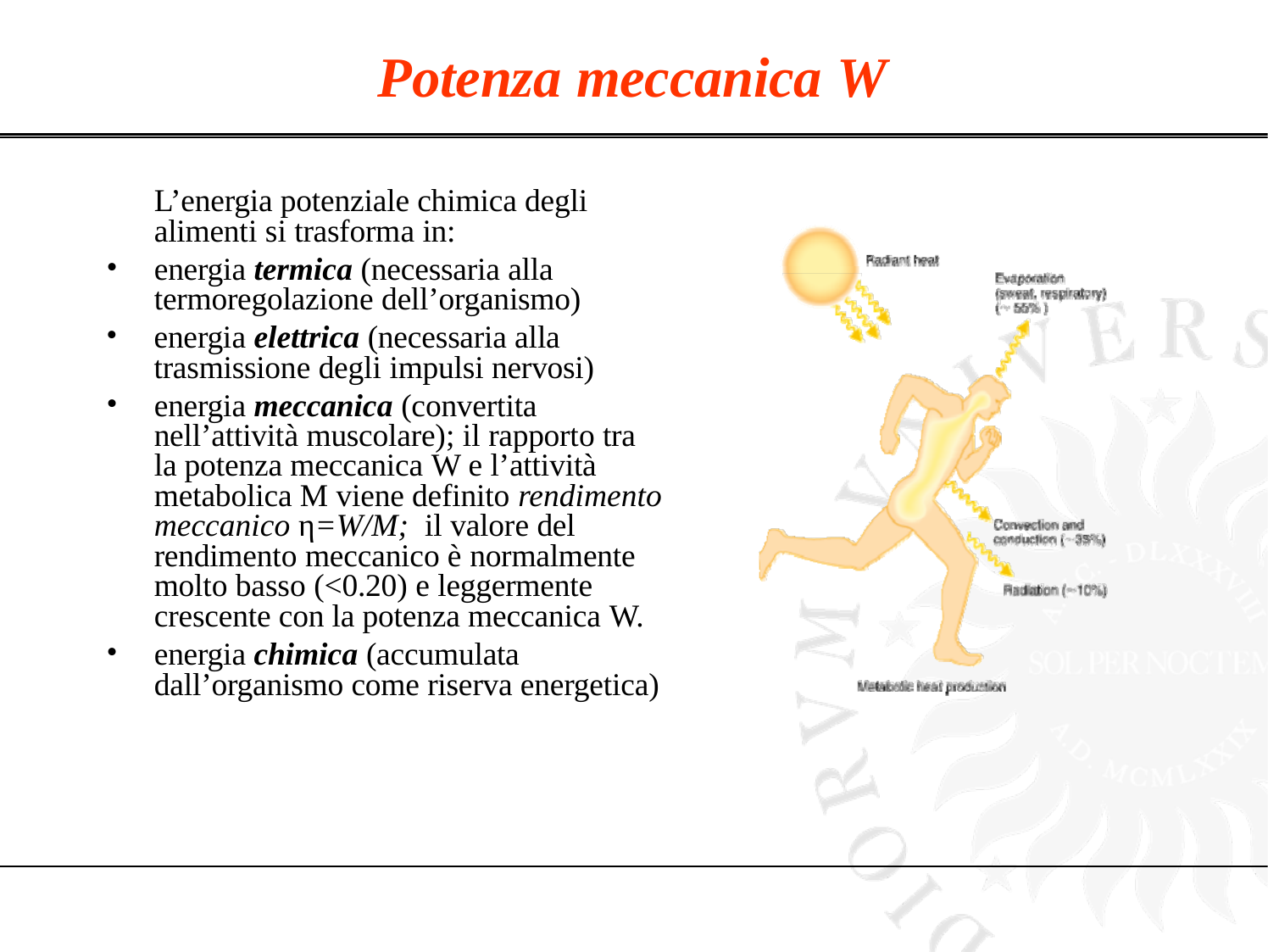

# Potenza meccanica W

L’energia potenziale chimica degli alimenti si trasforma in:
energia termica (necessaria alla termoregolazione dell’organismo)
energia elettrica (necessaria alla trasmissione degli impulsi nervosi)
energia meccanica (convertita nell’attività muscolare); il rapporto tra  la potenza meccanica W e l’attività metabolica M viene definito rendimento meccanico η=W/M;  il valore del rendimento meccanico è normalmente molto basso (<0.20) e leggermente crescente con la potenza meccanica W.
energia chimica (accumulata dall’organismo come riserva energetica)